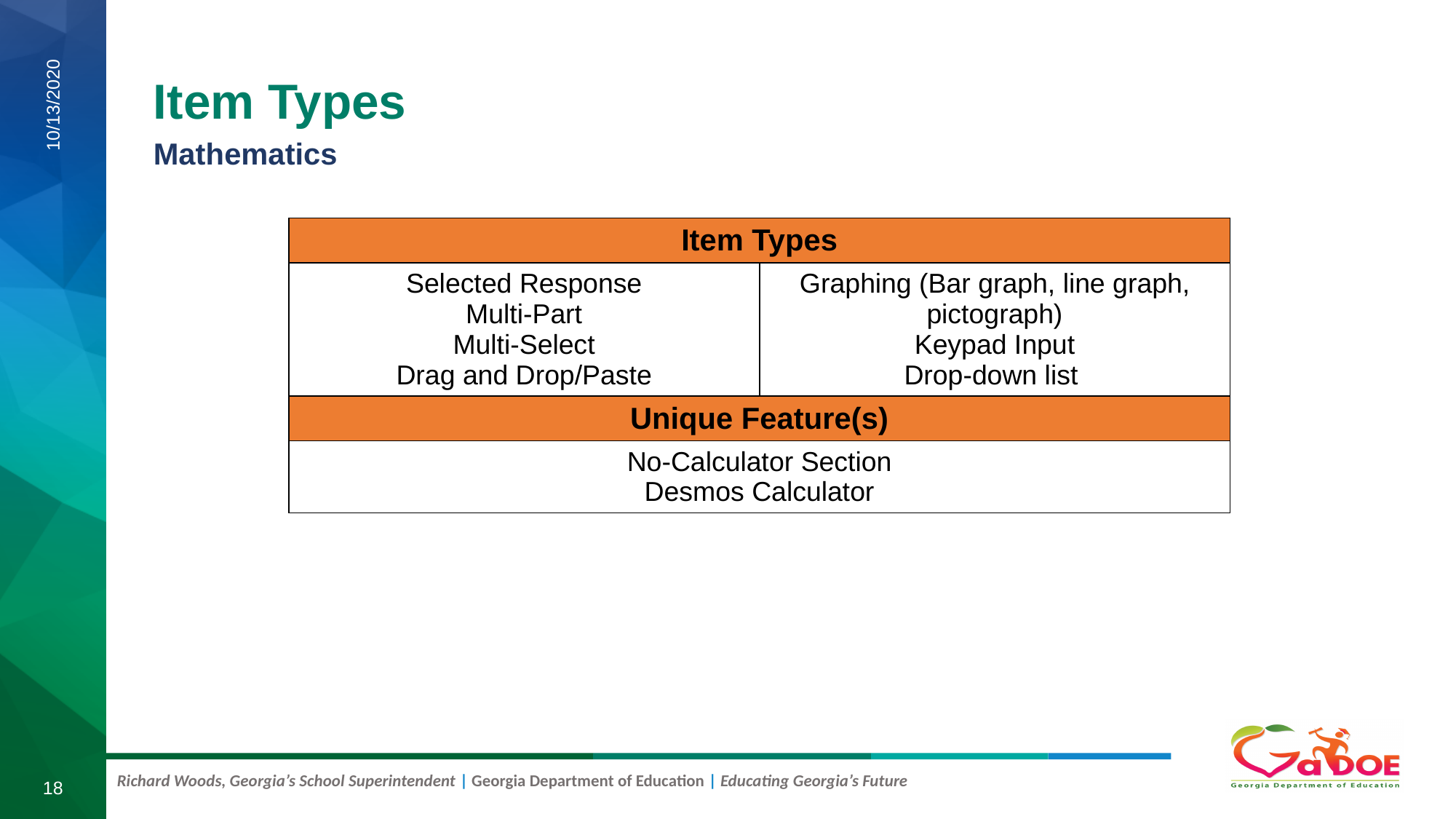

# Item Types
Mathematics
10/13/2020
| Item Types |  |
| --- | --- |
| Selected Response Multi-Part Multi-Select Drag and Drop/Paste | Graphing (Bar graph, line graph, pictograph) Keypad Input Drop-down list |
| Unique Feature(s) |  |
| No-Calculator Section Desmos Calculator |  |
18